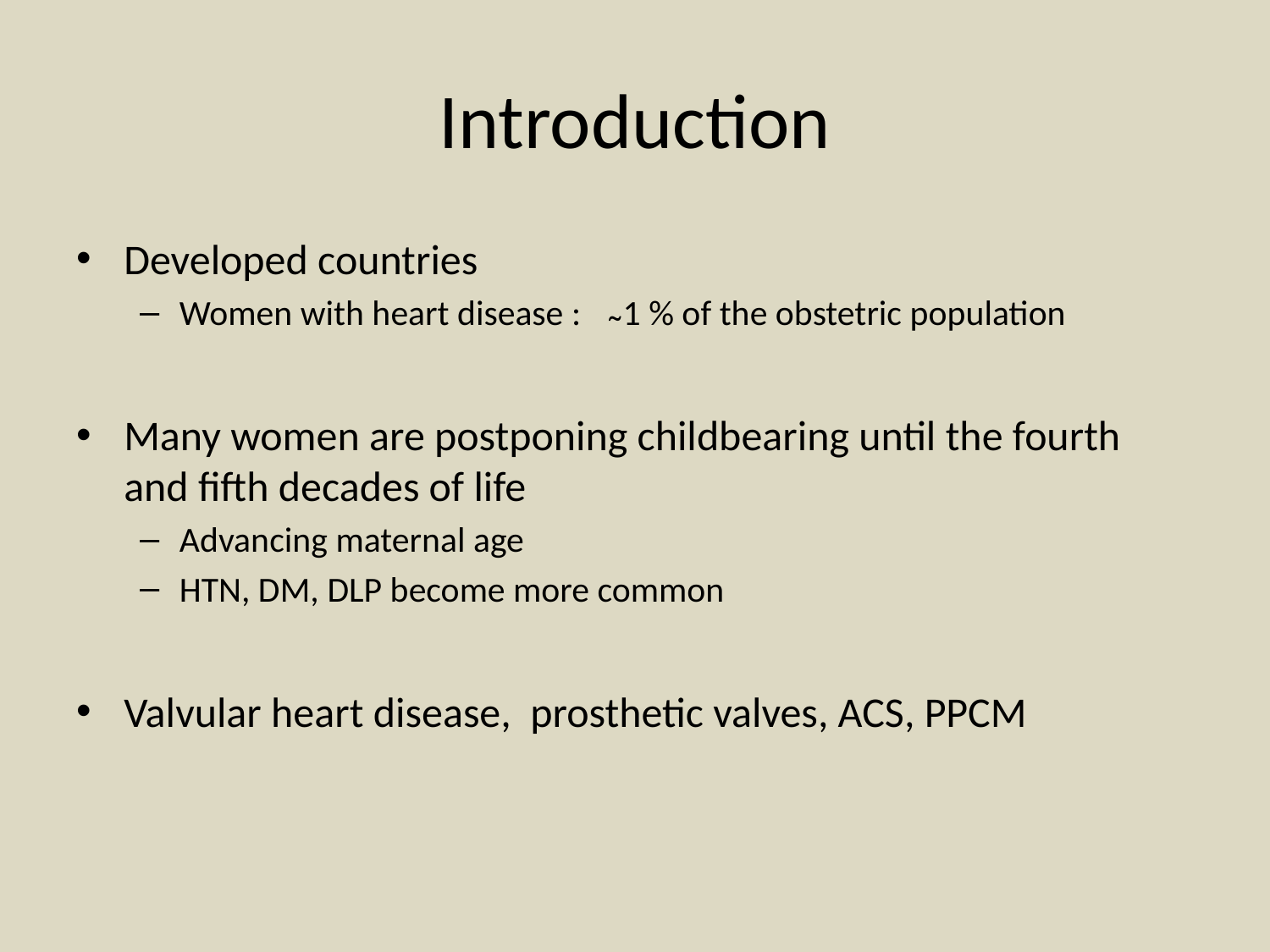

# Introduction
Developed countries
Women with heart disease :    ̴ 1 % of the obstetric population

Many women are postponing childbearing until the fourth and fifth decades of life
Advancing maternal age
HTN, DM, DLP become more common

Valvular heart disease,  prosthetic valves, ACS, PPCM